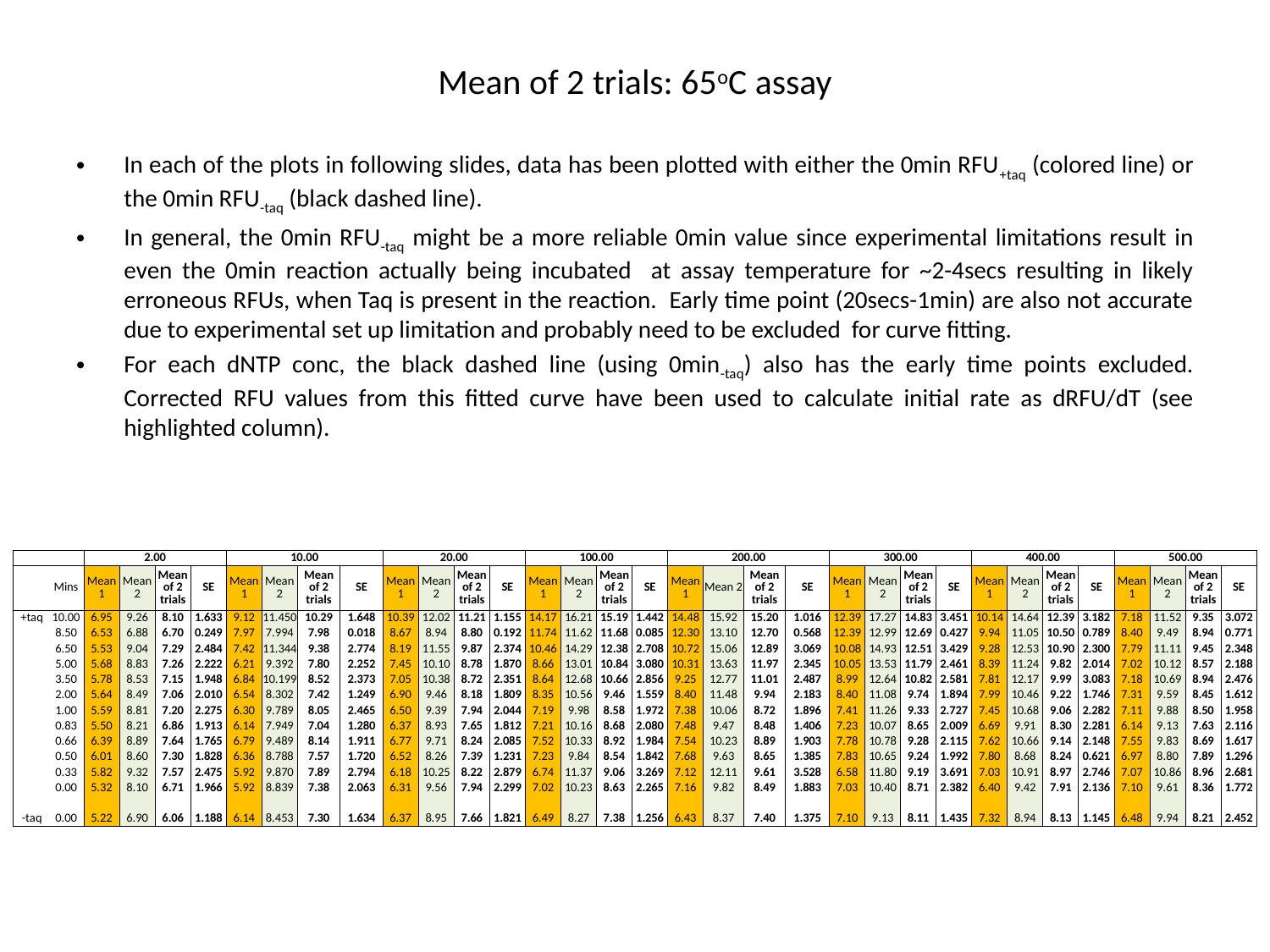

# Mean of 2 trials: 65oC assay
In each of the plots in following slides, data has been plotted with either the 0min RFU+taq (colored line) or the 0min RFU-taq (black dashed line).
In general, the 0min RFU-taq might be a more reliable 0min value since experimental limitations result in even the 0min reaction actually being incubated  at assay temperature for ~2-4secs resulting in likely erroneous RFUs, when Taq is present in the reaction.  Early time point (20secs-1min) are also not accurate due to experimental set up limitation and probably need to be excluded  for curve fitting.
For each dNTP conc, the black dashed line (using 0min-taq) also has the early time points excluded. Corrected RFU values from this fitted curve have been used to calculate initial rate as dRFU/dT (see highlighted column).
|  |  | 2.00 |  |  |  | 10.00 |  |  |  | 20.00 |  |  |  | 100.00 |  |  |  | 200.00 |  |  |  | 300.00 |  |  |  | 400.00 |  |  |  | 500.00 |  |  |  |
| --- | --- | --- | --- | --- | --- | --- | --- | --- | --- | --- | --- | --- | --- | --- | --- | --- | --- | --- | --- | --- | --- | --- | --- | --- | --- | --- | --- | --- | --- | --- | --- | --- | --- |
|  | Mins | Mean 1 | Mean 2 | Mean of 2 trials | SE | Mean 1 | Mean 2 | Mean of 2 trials | SE | Mean 1 | Mean 2 | Mean of 2 trials | SE | Mean 1 | Mean 2 | Mean of 2 trials | SE | Mean 1 | Mean 2 | Mean of 2 trials | SE | Mean 1 | Mean 2 | Mean of 2 trials | SE | Mean 1 | Mean 2 | Mean of 2 trials | SE | Mean 1 | Mean 2 | Mean of 2 trials | SE |
| +taq | 10.00 | 6.95 | 9.26 | 8.10 | 1.633 | 9.12 | 11.450 | 10.29 | 1.648 | 10.39 | 12.02 | 11.21 | 1.155 | 14.17 | 16.21 | 15.19 | 1.442 | 14.48 | 15.92 | 15.20 | 1.016 | 12.39 | 17.27 | 14.83 | 3.451 | 10.14 | 14.64 | 12.39 | 3.182 | 7.18 | 11.52 | 9.35 | 3.072 |
|  | 8.50 | 6.53 | 6.88 | 6.70 | 0.249 | 7.97 | 7.994 | 7.98 | 0.018 | 8.67 | 8.94 | 8.80 | 0.192 | 11.74 | 11.62 | 11.68 | 0.085 | 12.30 | 13.10 | 12.70 | 0.568 | 12.39 | 12.99 | 12.69 | 0.427 | 9.94 | 11.05 | 10.50 | 0.789 | 8.40 | 9.49 | 8.94 | 0.771 |
|  | 6.50 | 5.53 | 9.04 | 7.29 | 2.484 | 7.42 | 11.344 | 9.38 | 2.774 | 8.19 | 11.55 | 9.87 | 2.374 | 10.46 | 14.29 | 12.38 | 2.708 | 10.72 | 15.06 | 12.89 | 3.069 | 10.08 | 14.93 | 12.51 | 3.429 | 9.28 | 12.53 | 10.90 | 2.300 | 7.79 | 11.11 | 9.45 | 2.348 |
|  | 5.00 | 5.68 | 8.83 | 7.26 | 2.222 | 6.21 | 9.392 | 7.80 | 2.252 | 7.45 | 10.10 | 8.78 | 1.870 | 8.66 | 13.01 | 10.84 | 3.080 | 10.31 | 13.63 | 11.97 | 2.345 | 10.05 | 13.53 | 11.79 | 2.461 | 8.39 | 11.24 | 9.82 | 2.014 | 7.02 | 10.12 | 8.57 | 2.188 |
|  | 3.50 | 5.78 | 8.53 | 7.15 | 1.948 | 6.84 | 10.199 | 8.52 | 2.373 | 7.05 | 10.38 | 8.72 | 2.351 | 8.64 | 12.68 | 10.66 | 2.856 | 9.25 | 12.77 | 11.01 | 2.487 | 8.99 | 12.64 | 10.82 | 2.581 | 7.81 | 12.17 | 9.99 | 3.083 | 7.18 | 10.69 | 8.94 | 2.476 |
|  | 2.00 | 5.64 | 8.49 | 7.06 | 2.010 | 6.54 | 8.302 | 7.42 | 1.249 | 6.90 | 9.46 | 8.18 | 1.809 | 8.35 | 10.56 | 9.46 | 1.559 | 8.40 | 11.48 | 9.94 | 2.183 | 8.40 | 11.08 | 9.74 | 1.894 | 7.99 | 10.46 | 9.22 | 1.746 | 7.31 | 9.59 | 8.45 | 1.612 |
|  | 1.00 | 5.59 | 8.81 | 7.20 | 2.275 | 6.30 | 9.789 | 8.05 | 2.465 | 6.50 | 9.39 | 7.94 | 2.044 | 7.19 | 9.98 | 8.58 | 1.972 | 7.38 | 10.06 | 8.72 | 1.896 | 7.41 | 11.26 | 9.33 | 2.727 | 7.45 | 10.68 | 9.06 | 2.282 | 7.11 | 9.88 | 8.50 | 1.958 |
|  | 0.83 | 5.50 | 8.21 | 6.86 | 1.913 | 6.14 | 7.949 | 7.04 | 1.280 | 6.37 | 8.93 | 7.65 | 1.812 | 7.21 | 10.16 | 8.68 | 2.080 | 7.48 | 9.47 | 8.48 | 1.406 | 7.23 | 10.07 | 8.65 | 2.009 | 6.69 | 9.91 | 8.30 | 2.281 | 6.14 | 9.13 | 7.63 | 2.116 |
|  | 0.66 | 6.39 | 8.89 | 7.64 | 1.765 | 6.79 | 9.489 | 8.14 | 1.911 | 6.77 | 9.71 | 8.24 | 2.085 | 7.52 | 10.33 | 8.92 | 1.984 | 7.54 | 10.23 | 8.89 | 1.903 | 7.78 | 10.78 | 9.28 | 2.115 | 7.62 | 10.66 | 9.14 | 2.148 | 7.55 | 9.83 | 8.69 | 1.617 |
|  | 0.50 | 6.01 | 8.60 | 7.30 | 1.828 | 6.36 | 8.788 | 7.57 | 1.720 | 6.52 | 8.26 | 7.39 | 1.231 | 7.23 | 9.84 | 8.54 | 1.842 | 7.68 | 9.63 | 8.65 | 1.385 | 7.83 | 10.65 | 9.24 | 1.992 | 7.80 | 8.68 | 8.24 | 0.621 | 6.97 | 8.80 | 7.89 | 1.296 |
|  | 0.33 | 5.82 | 9.32 | 7.57 | 2.475 | 5.92 | 9.870 | 7.89 | 2.794 | 6.18 | 10.25 | 8.22 | 2.879 | 6.74 | 11.37 | 9.06 | 3.269 | 7.12 | 12.11 | 9.61 | 3.528 | 6.58 | 11.80 | 9.19 | 3.691 | 7.03 | 10.91 | 8.97 | 2.746 | 7.07 | 10.86 | 8.96 | 2.681 |
|  | 0.00 | 5.32 | 8.10 | 6.71 | 1.966 | 5.92 | 8.839 | 7.38 | 2.063 | 6.31 | 9.56 | 7.94 | 2.299 | 7.02 | 10.23 | 8.63 | 2.265 | 7.16 | 9.82 | 8.49 | 1.883 | 7.03 | 10.40 | 8.71 | 2.382 | 6.40 | 9.42 | 7.91 | 2.136 | 7.10 | 9.61 | 8.36 | 1.772 |
|  |  |  |  |  |  |  |  |  |  |  |  |  |  |  |  |  |  |  |  |  |  |  |  |  |  |  |  |  |  |  |  |  |  |
| -taq | 0.00 | 5.22 | 6.90 | 6.06 | 1.188 | 6.14 | 8.453 | 7.30 | 1.634 | 6.37 | 8.95 | 7.66 | 1.821 | 6.49 | 8.27 | 7.38 | 1.256 | 6.43 | 8.37 | 7.40 | 1.375 | 7.10 | 9.13 | 8.11 | 1.435 | 7.32 | 8.94 | 8.13 | 1.145 | 6.48 | 9.94 | 8.21 | 2.452 |